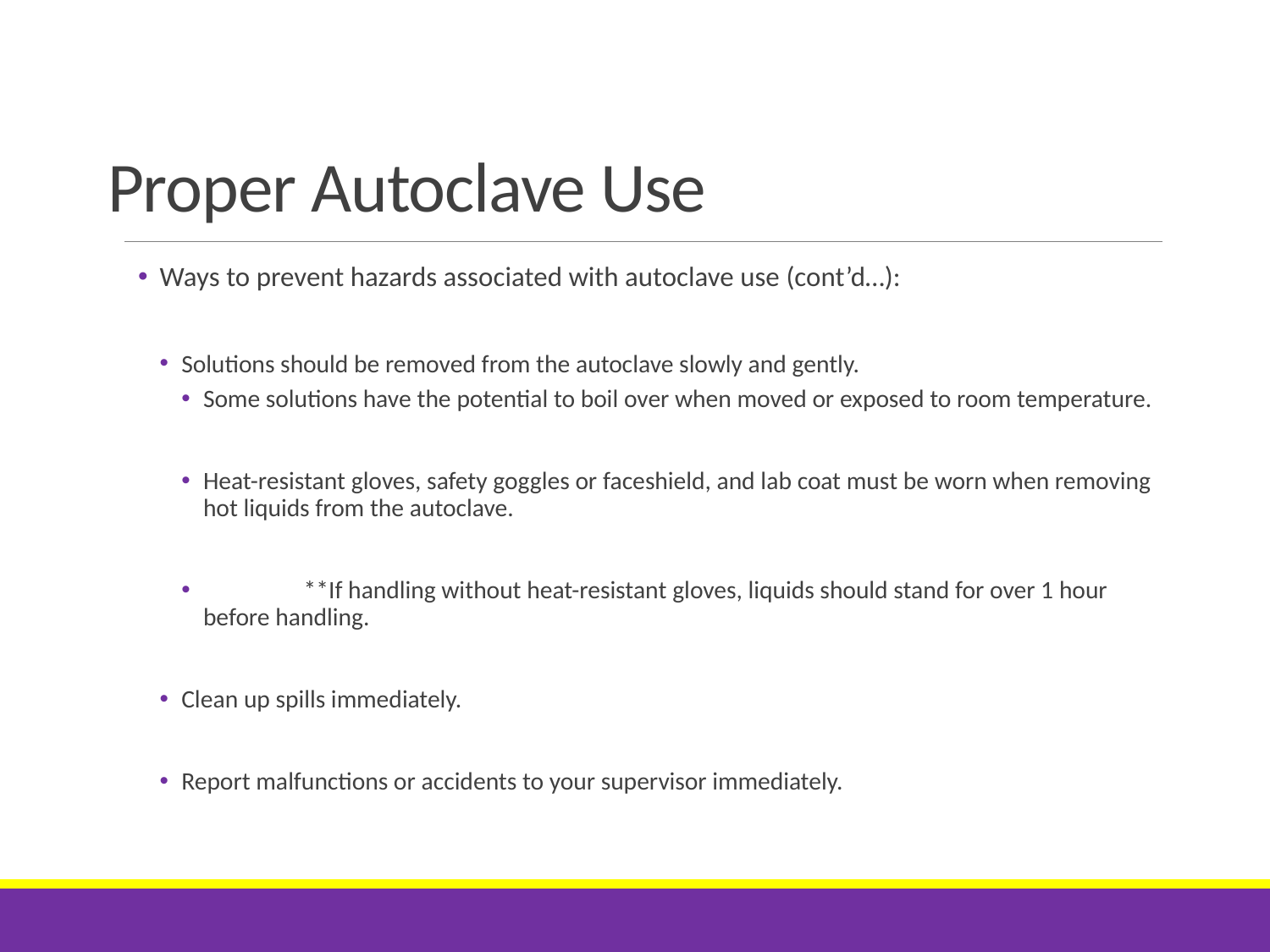

# Proper Autoclave Use
Ways to prevent hazards associated with autoclave use (cont’d…):

Solutions should be removed from the autoclave slowly and gently.
Some solutions have the potential to boil over when moved or exposed to room temperature.

Heat-resistant gloves, safety goggles or faceshield, and lab coat must be worn when removing hot liquids from the autoclave.

	**If handling without heat-resistant gloves, liquids should stand for over 1 hour before handling.

Clean up spills immediately.

Report malfunctions or accidents to your supervisor immediately.